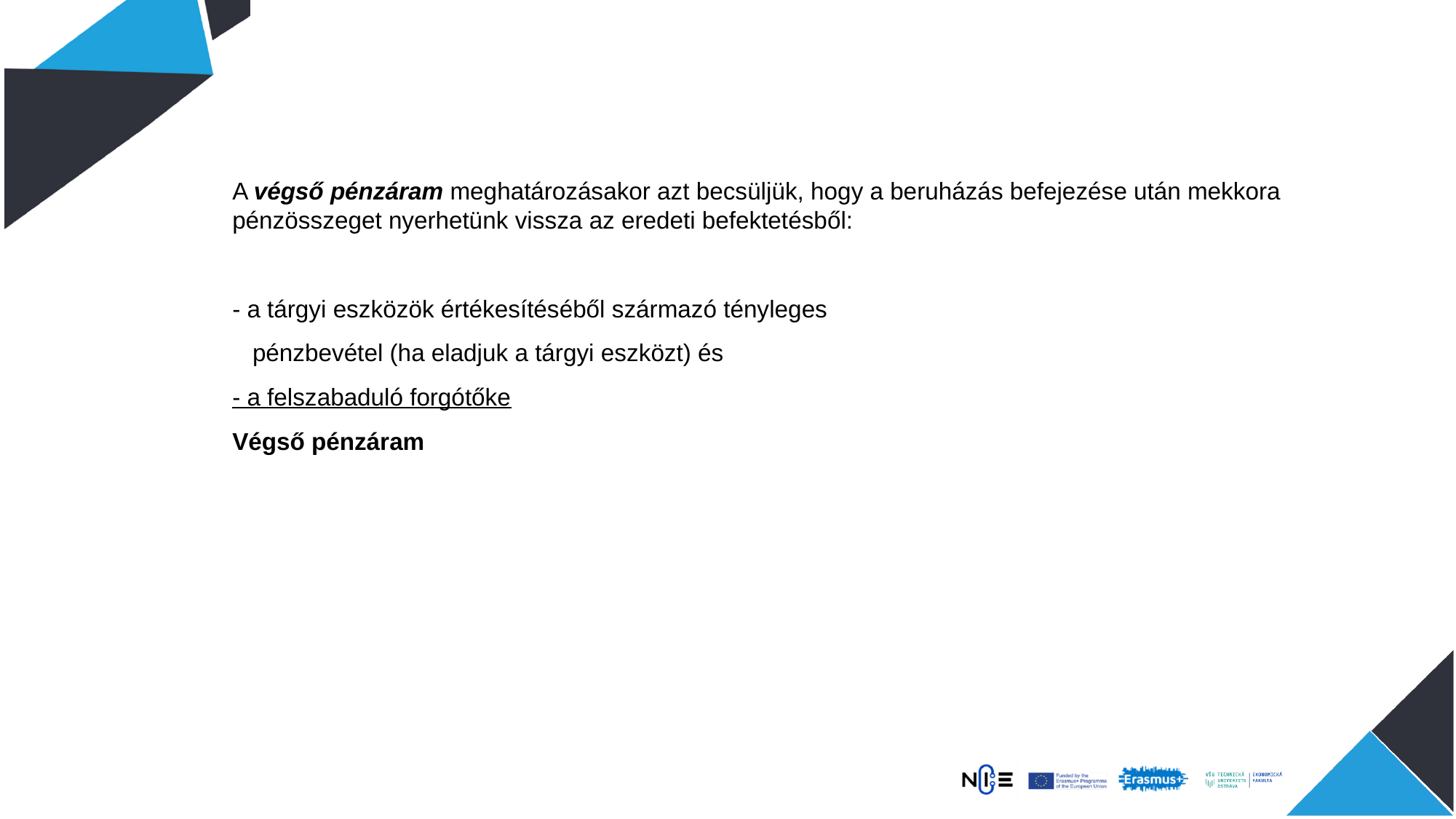

A végső pénzáram meghatározásakor azt becsüljük, hogy a beruházás befejezése után mekkora pénzösszeget nyerhetünk vissza az eredeti befektetésből:

- a tárgyi eszközök értékesítéséből származó tényleges
   pénzbevétel (ha eladjuk a tárgyi eszközt) és
- a felszabaduló forgótőke
Végső pénzáram